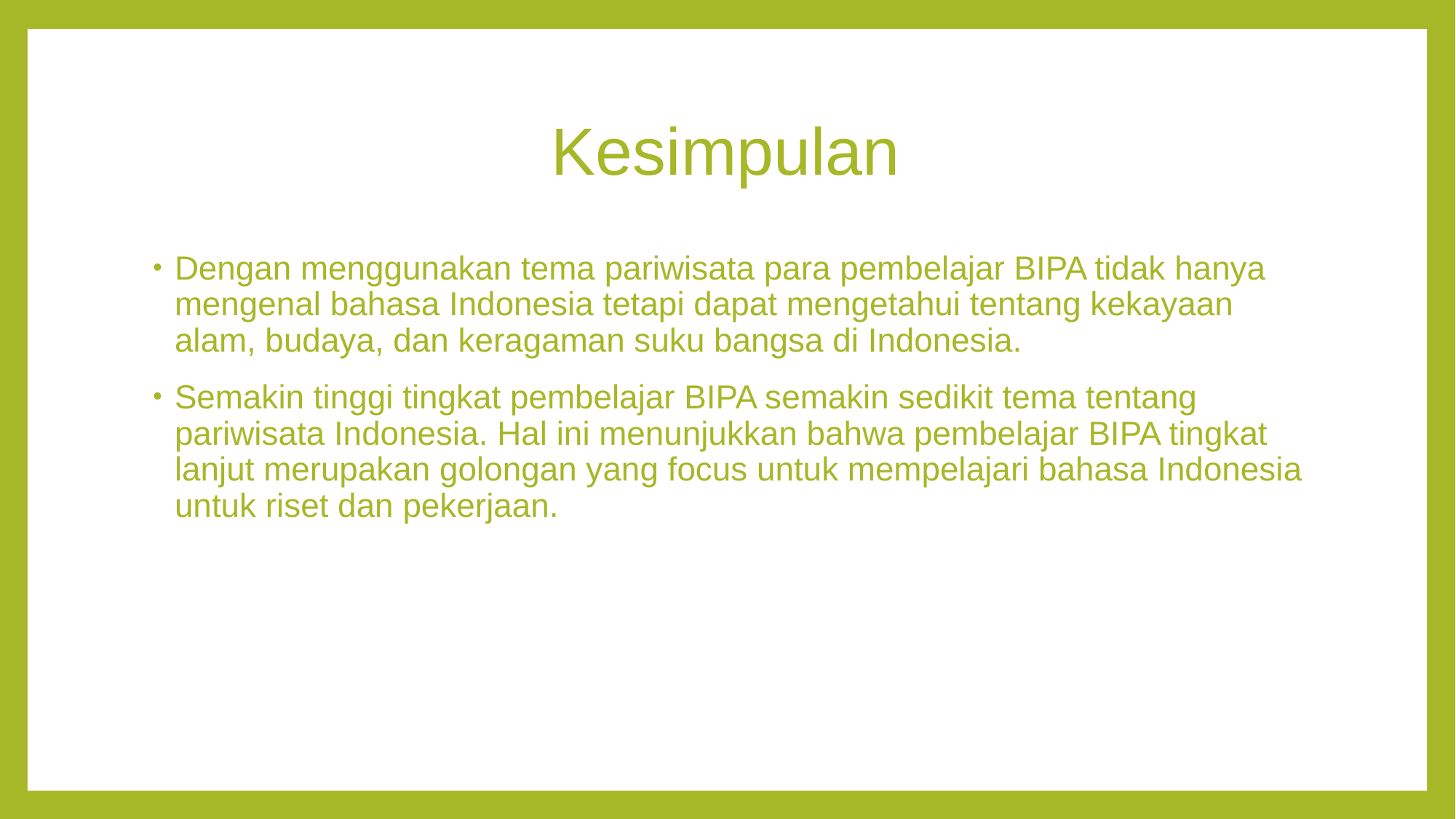

# Kesimpulan
Dengan menggunakan tema pariwisata para pembelajar BIPA tidak hanya mengenal bahasa Indonesia tetapi dapat mengetahui tentang kekayaan alam, budaya, dan keragaman suku bangsa di Indonesia.
Semakin tinggi tingkat pembelajar BIPA semakin sedikit tema tentang pariwisata Indonesia. Hal ini menunjukkan bahwa pembelajar BIPA tingkat lanjut merupakan golongan yang focus untuk mempelajari bahasa Indonesia untuk riset dan pekerjaan.